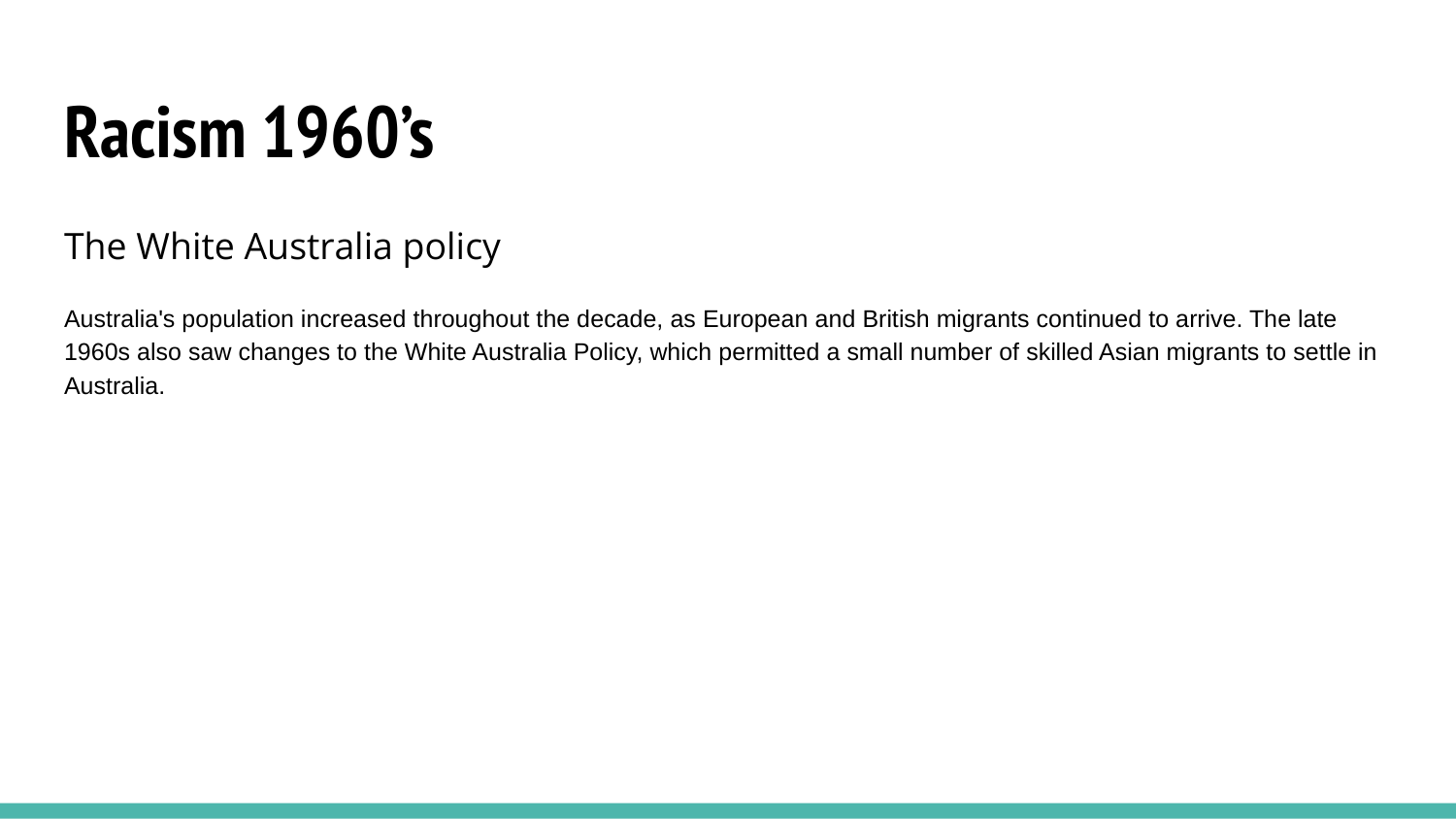

# Racism 1960’s
The White Australia policy
Australia's population increased throughout the decade, as European and British migrants continued to arrive. The late 1960s also saw changes to the White Australia Policy, which permitted a small number of skilled Asian migrants to settle in Australia.